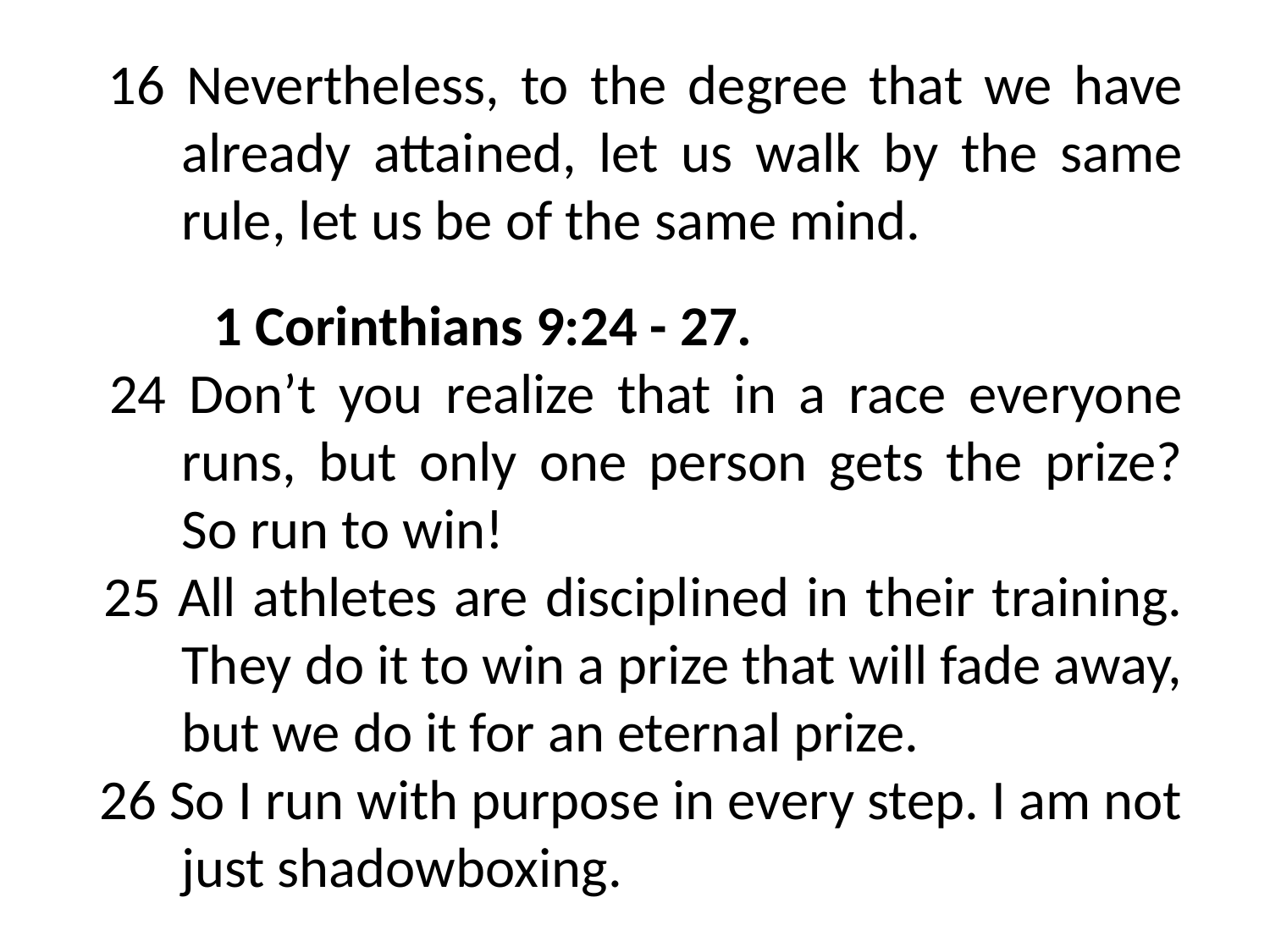

16 Nevertheless, to the degree that we have already attained, let us walk by the same rule, let us be of the same mind.

	1 Corinthians 9:24 - 27.
 24 Don’t you realize that in a race everyone runs, but only one person gets the prize? So run to win!
 25 All athletes are disciplined in their training. They do it to win a prize that will fade away, but we do it for an eternal prize.
 26 So I run with purpose in every step. I am not just shadowboxing.